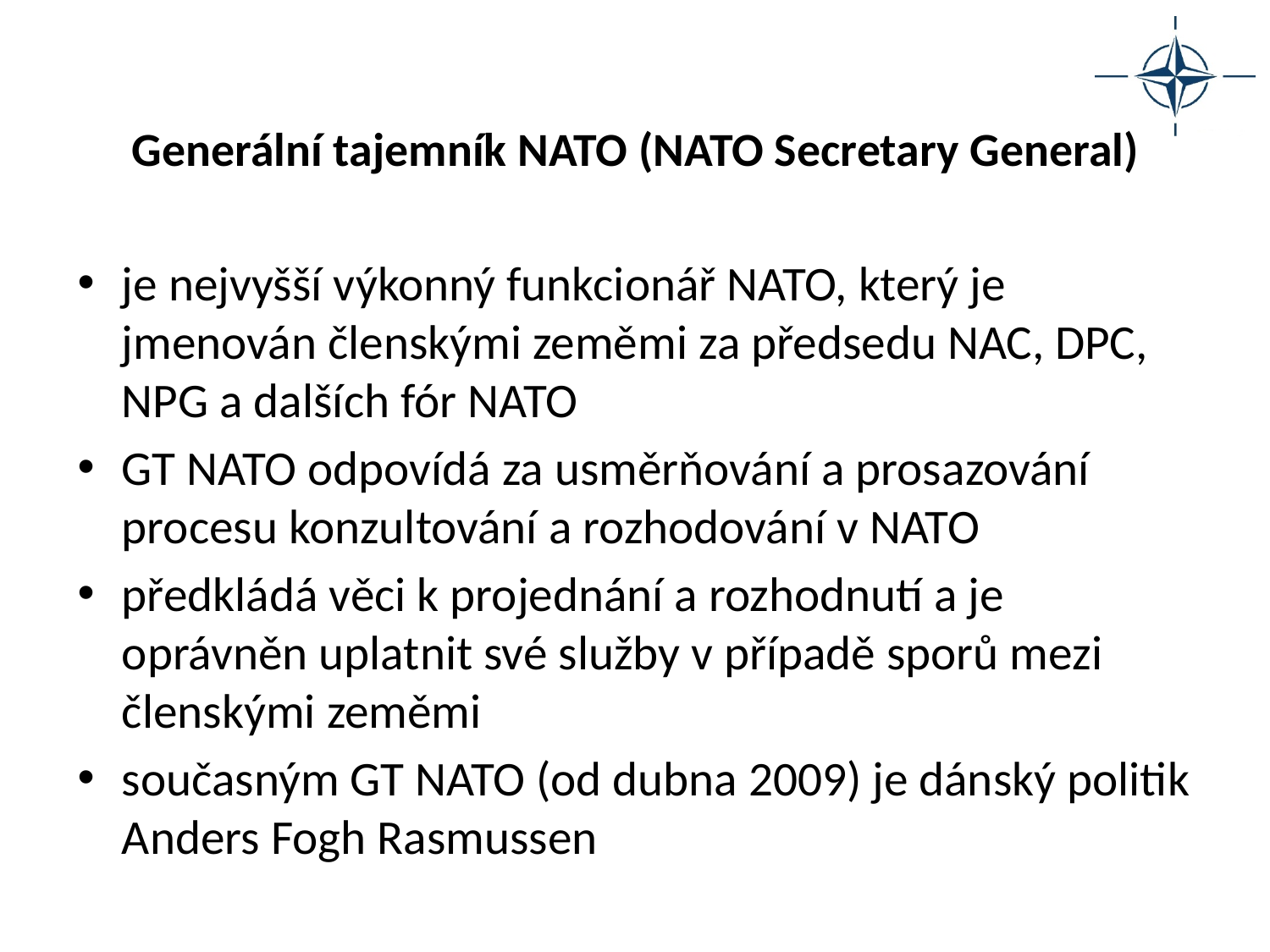

# Generální tajemník NATO (NATO Secretary General)
je nejvyšší výkonný funkcionář NATO, který je jmenován členskými zeměmi za předsedu NAC, DPC, NPG a dalších fór NATO
GT NATO odpovídá za usměrňování a prosazování procesu konzultování a rozhodování v NATO
předkládá věci k projednání a rozhodnutí a je oprávněn uplatnit své služby v případě sporů mezi členskými zeměmi
současným GT NATO (od dubna 2009) je dánský politik Anders Fogh Rasmussen